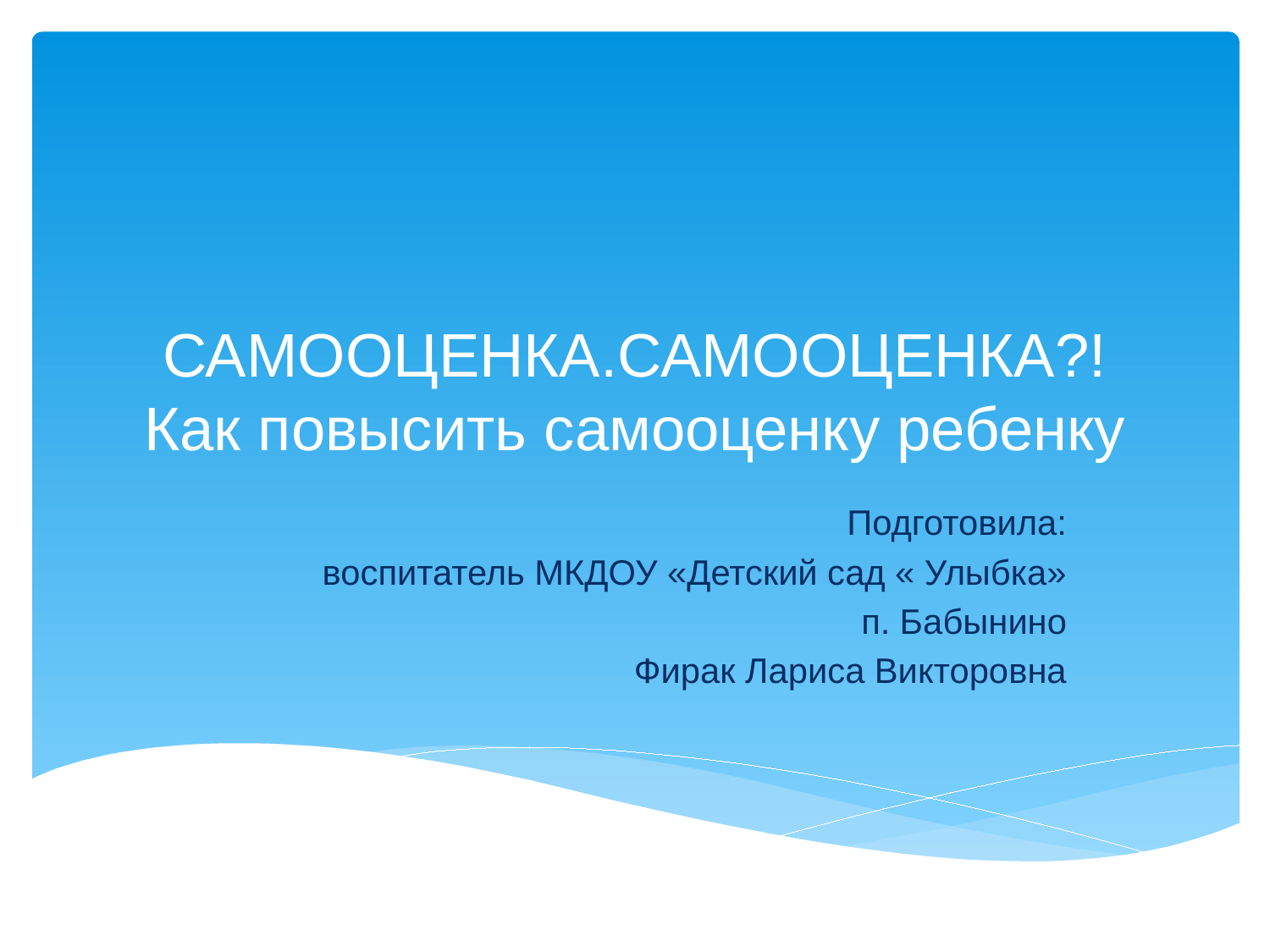

# САМООЦЕНКА.САМООЦЕНКА?! Как повысить самооценку ребенку
Подготовила:
  воспитатель МКДОУ «Детский сад « Улыбка»
п. Бабынино
Фирак Лариса Викторовна